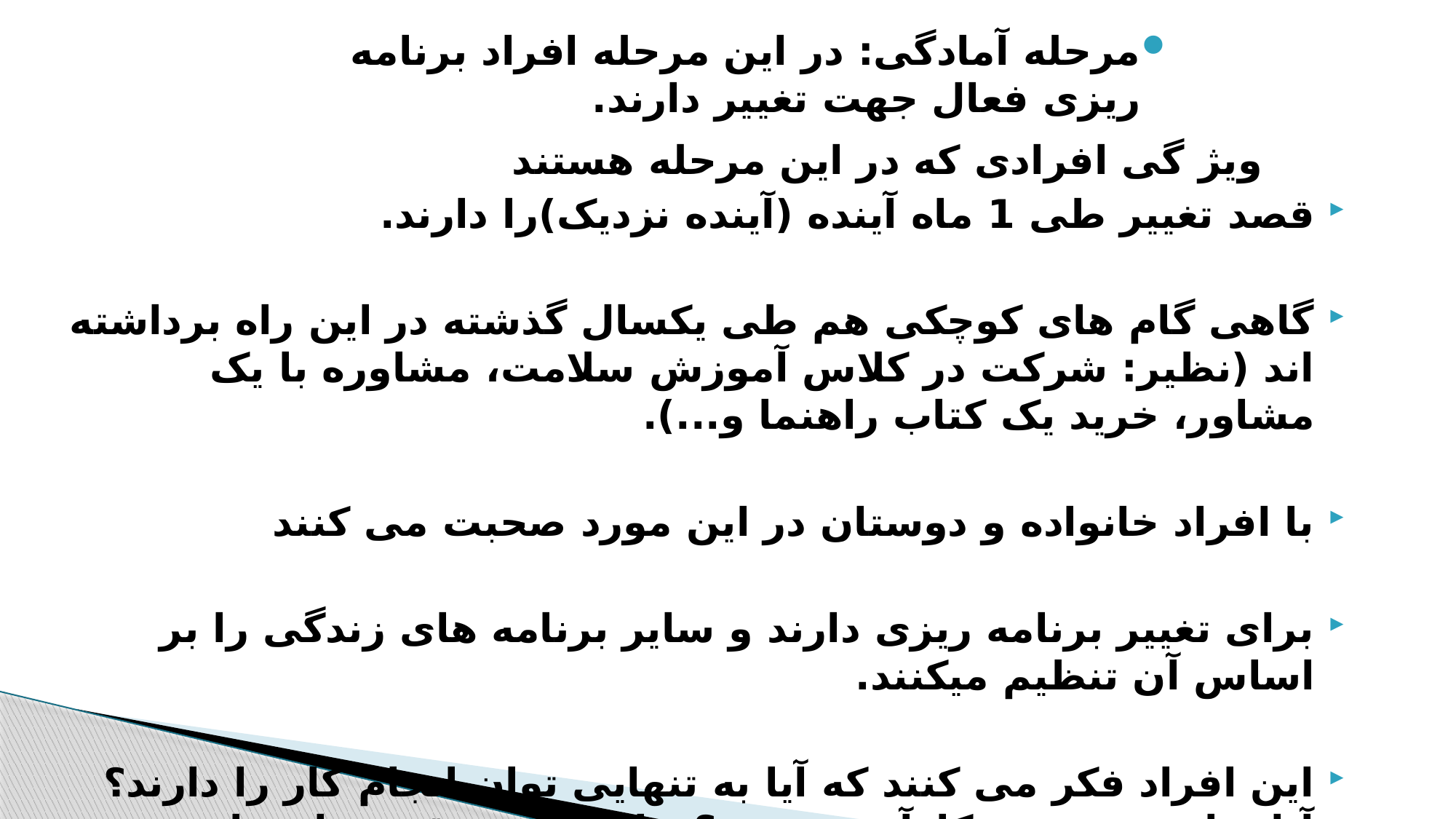

# مرحله آمادگی: در این مرحله افراد برنامه ریزی فعال جهت تغییر دارند.
      ویژ گی افرادی که در این مرحله هستند
قصد تغییر طی 1 ماه آینده (آینده نزدیک)را دارند.

گاهی گام های کوچکی هم طی یکسال گذشته در این راه برداشته اند (نظیر: شرکت در کلاس آموزش سلامت، مشاوره با یک مشاور، خرید یک کتاب راهنما و...).

با افراد خانواده و دوستان در این مورد صحبت می کنند

برای تغییر برنامه ریزی دارند و سایر برنامه های زندگی را بر اساس آن تنظیم میکنند.

این افراد فکر می کنند که آیا به تنهایی توان انجام کار را دارند؟ آیا برای تغییر خودکارآمد هستند؟ بنابراین به تقویت اعتماد به نفس نیاز دارند و برای آنان باید موانع انجام رفتار برطرف شود.